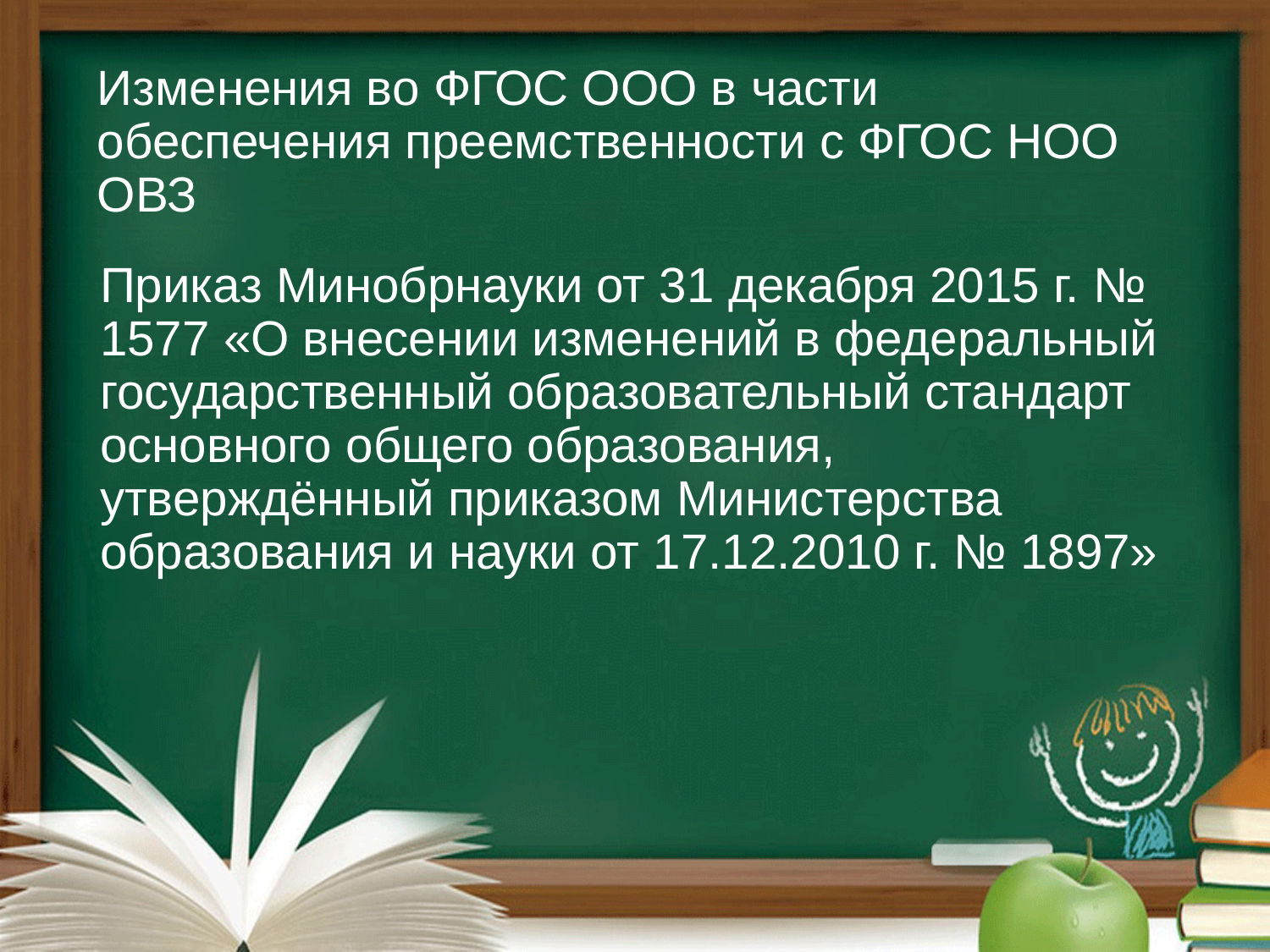

# Изменения во ФГОС ООО в части обеспечения преемственности с ФГОС НОО ОВЗ
Приказ Минобрнауки от 31 декабря 2015 г. № 1577 «О внесении изменений в федеральный государственный образовательный стандарт основного общего образования, утверждённый приказом Министерства образования и науки от 17.12.2010 г. № 1897»